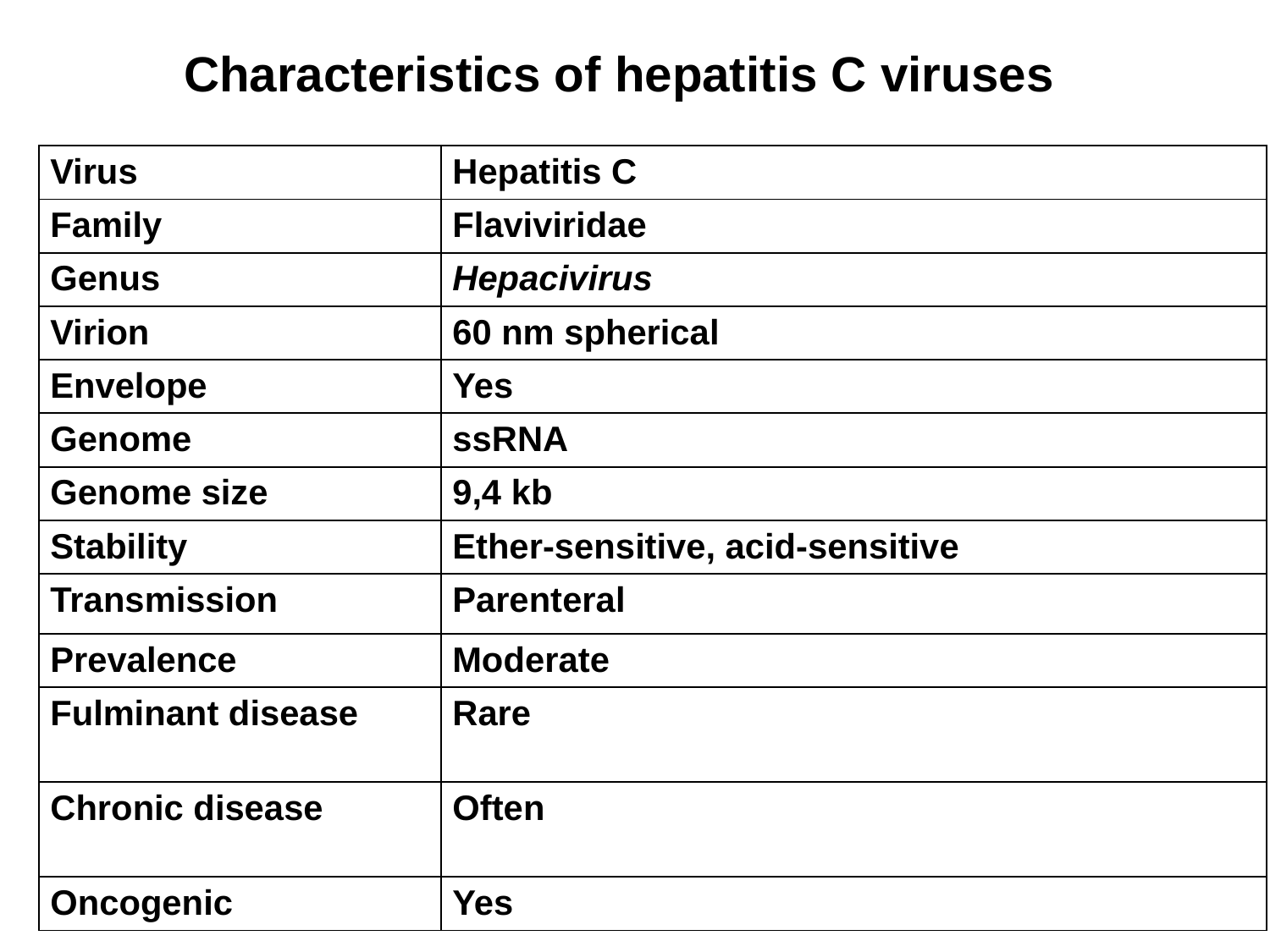

Characteristics of hepatitis C viruses
| Virus | Hepatitis C |
| --- | --- |
| Family | Flaviviridae |
| Genus | Hepacivirus |
| Virion | 60 nm spherical |
| Envelope | Yes |
| Genome | ssRNA |
| Genome size | 9,4 kb |
| Stability | Ether-sensitive, acid-sensitive |
| Transmission | Parenteral |
| Prevalence | Moderate |
| Fulminant disease | Rare |
| Chronic disease | Often |
| Oncogenic | Yes |